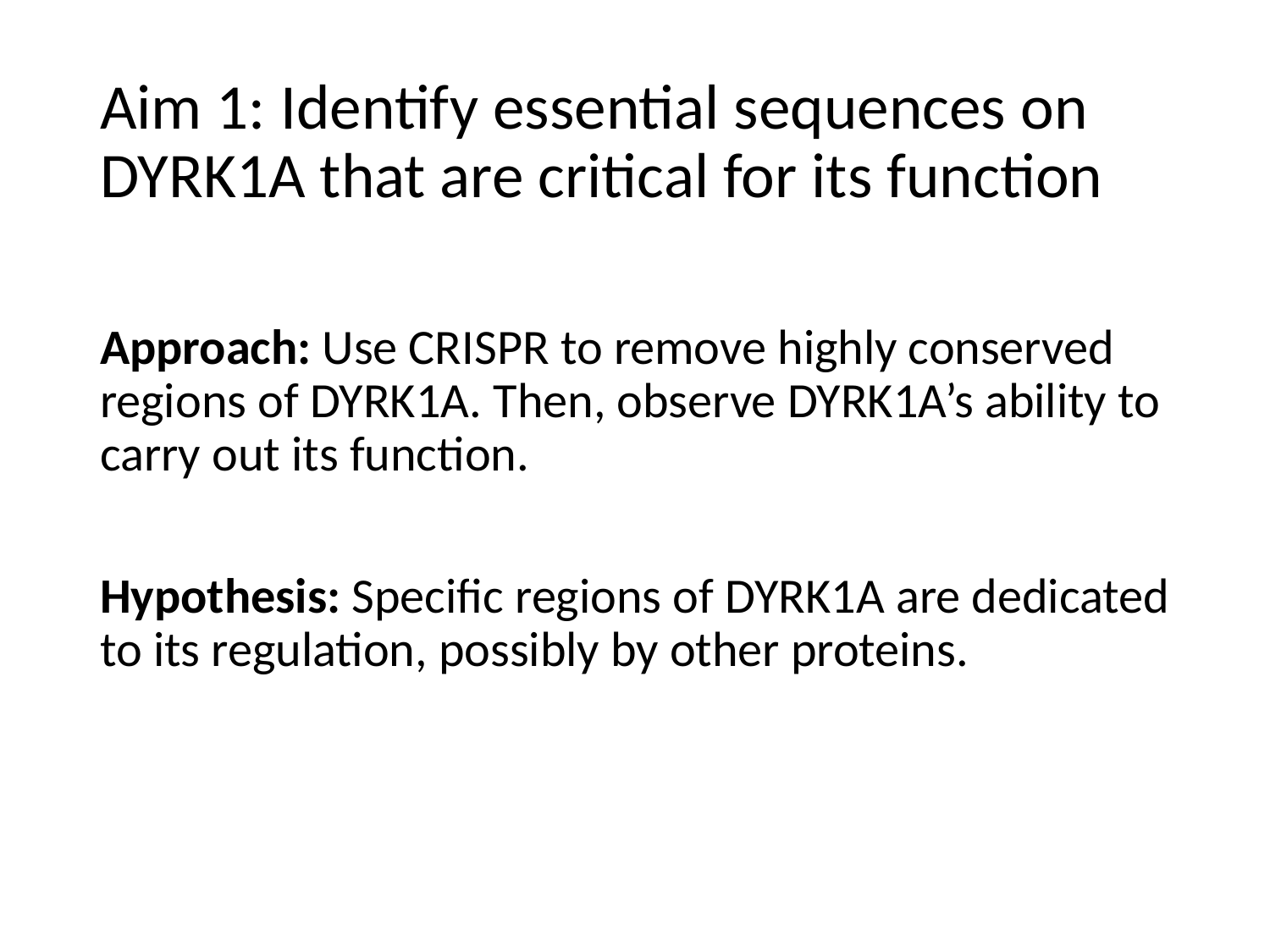

# Aim 1: Identify essential sequences on DYRK1A that are critical for its function
Approach: Use CRISPR to remove highly conserved regions of DYRK1A. Then, observe DYRK1A’s ability to carry out its function.

Hypothesis: Specific regions of DYRK1A are dedicated to its regulation, possibly by other proteins.